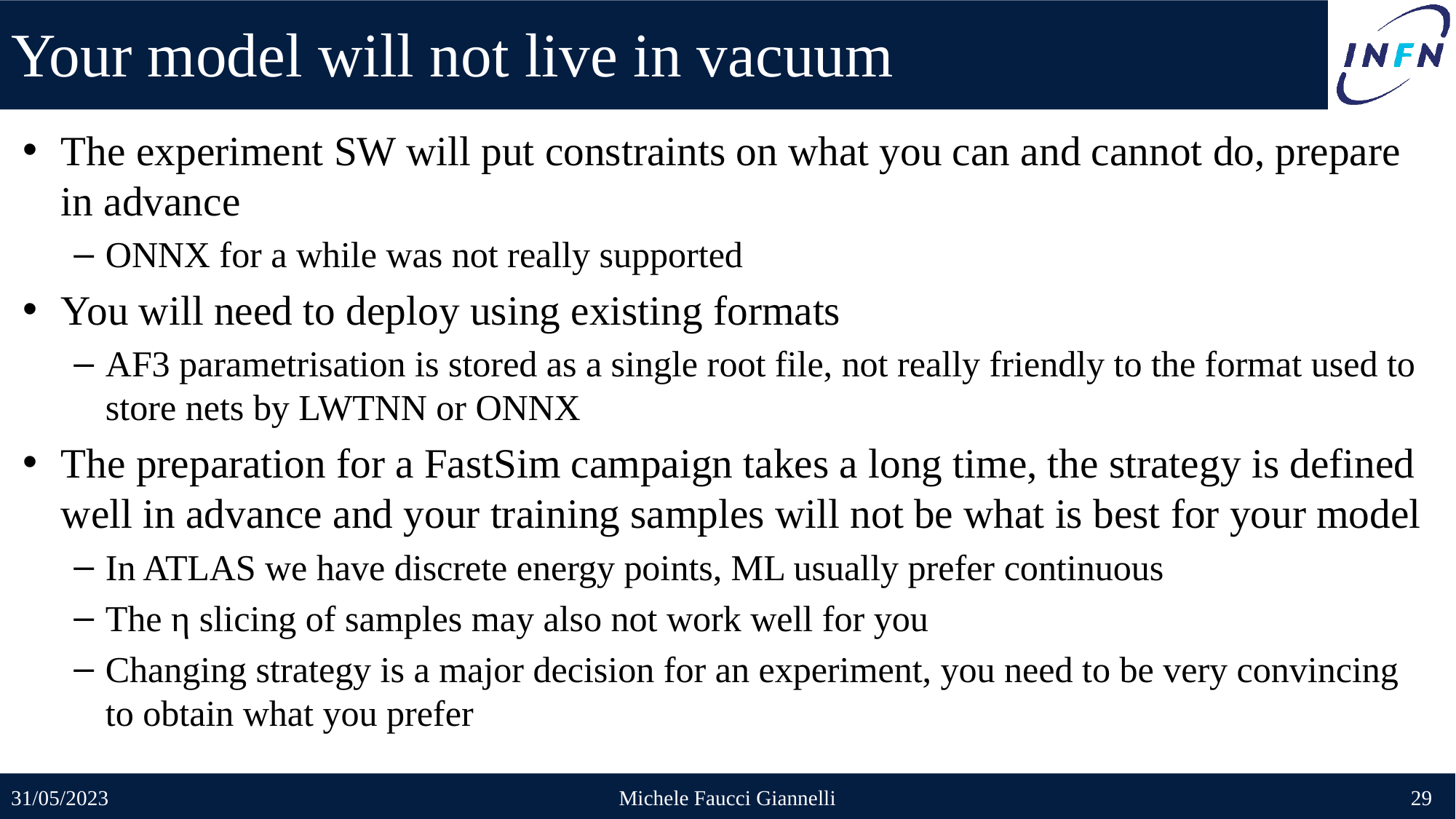

# Your model will not live in vacuum
The experiment SW will put constraints on what you can and cannot do, prepare in advance
ONNX for a while was not really supported
You will need to deploy using existing formats
AF3 parametrisation is stored as a single root file, not really friendly to the format used to store nets by LWTNN or ONNX
The preparation for a FastSim campaign takes a long time, the strategy is defined well in advance and your training samples will not be what is best for your model
In ATLAS we have discrete energy points, ML usually prefer continuous
The η slicing of samples may also not work well for you
Changing strategy is a major decision for an experiment, you need to be very convincing to obtain what you prefer
31/05/2023
Michele Faucci Giannelli
29